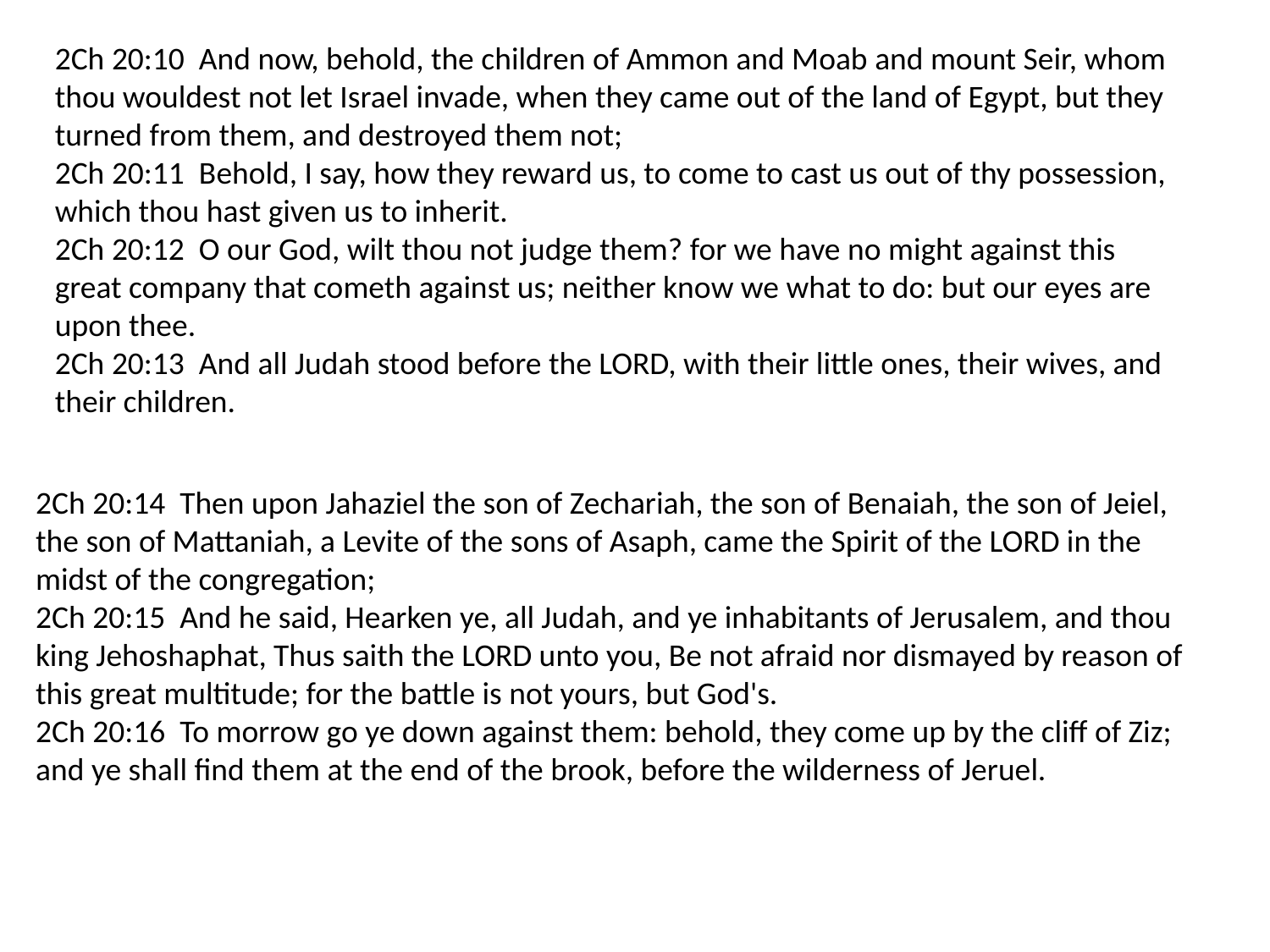

2Ch 20:10  And now, behold, the children of Ammon and Moab and mount Seir, whom thou wouldest not let Israel invade, when they came out of the land of Egypt, but they turned from them, and destroyed them not;
2Ch 20:11  Behold, I say, how they reward us, to come to cast us out of thy possession, which thou hast given us to inherit.
2Ch 20:12  O our God, wilt thou not judge them? for we have no might against this great company that cometh against us; neither know we what to do: but our eyes are upon thee.
2Ch 20:13  And all Judah stood before the LORD, with their little ones, their wives, and their children.
2Ch 20:14  Then upon Jahaziel the son of Zechariah, the son of Benaiah, the son of Jeiel, the son of Mattaniah, a Levite of the sons of Asaph, came the Spirit of the LORD in the midst of the congregation;
2Ch 20:15  And he said, Hearken ye, all Judah, and ye inhabitants of Jerusalem, and thou king Jehoshaphat, Thus saith the LORD unto you, Be not afraid nor dismayed by reason of this great multitude; for the battle is not yours, but God's.
2Ch 20:16  To morrow go ye down against them: behold, they come up by the cliff of Ziz; and ye shall find them at the end of the brook, before the wilderness of Jeruel.